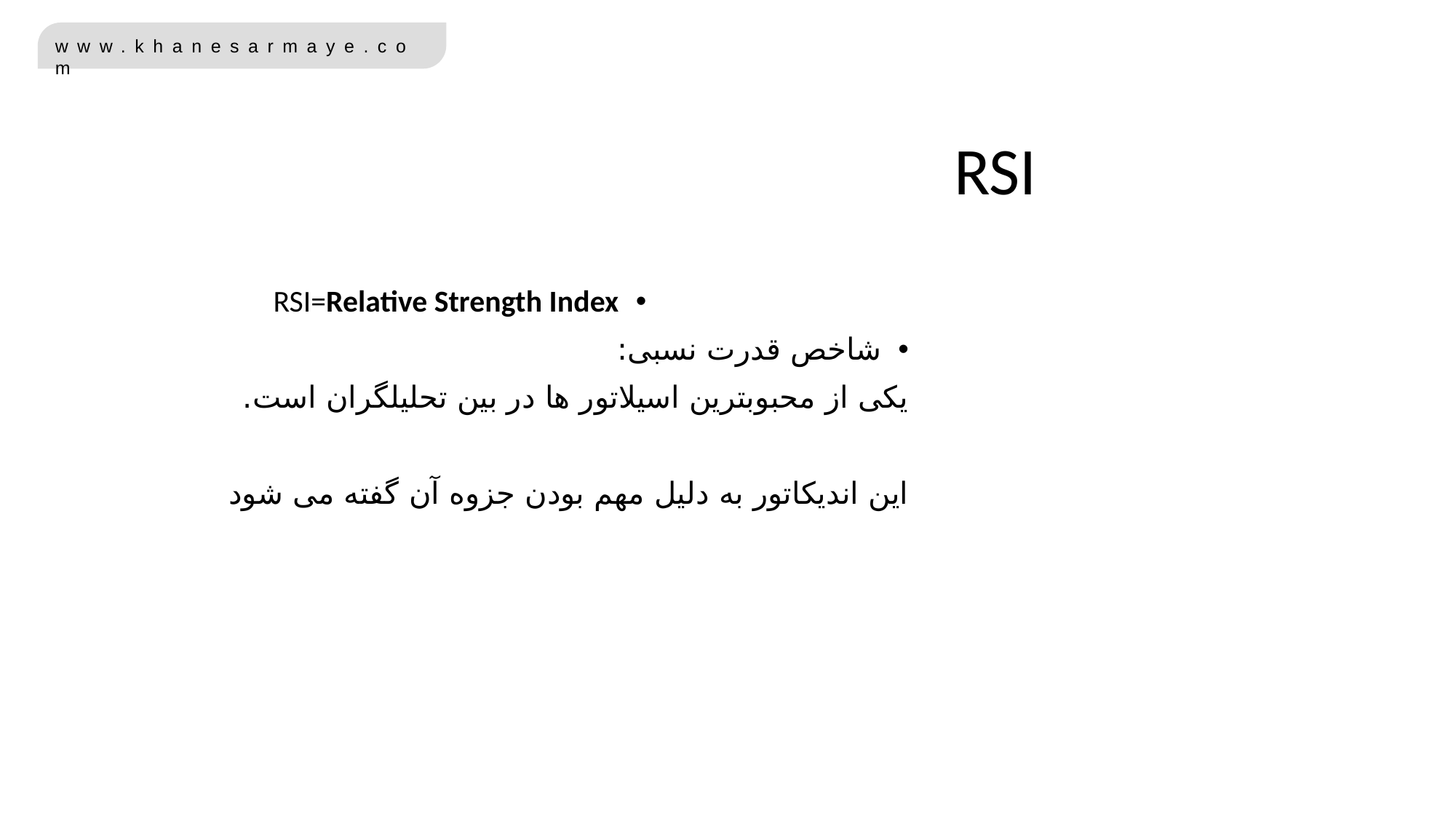

RSI
RSI=Relative Strength Index
شاخص قدرت نسبی:
یکی از محبوبترین اسیلاتور ها در بین تحلیلگران است.

این اندیکاتور به دلیل مهم بودن جزوه آن گفته می شود